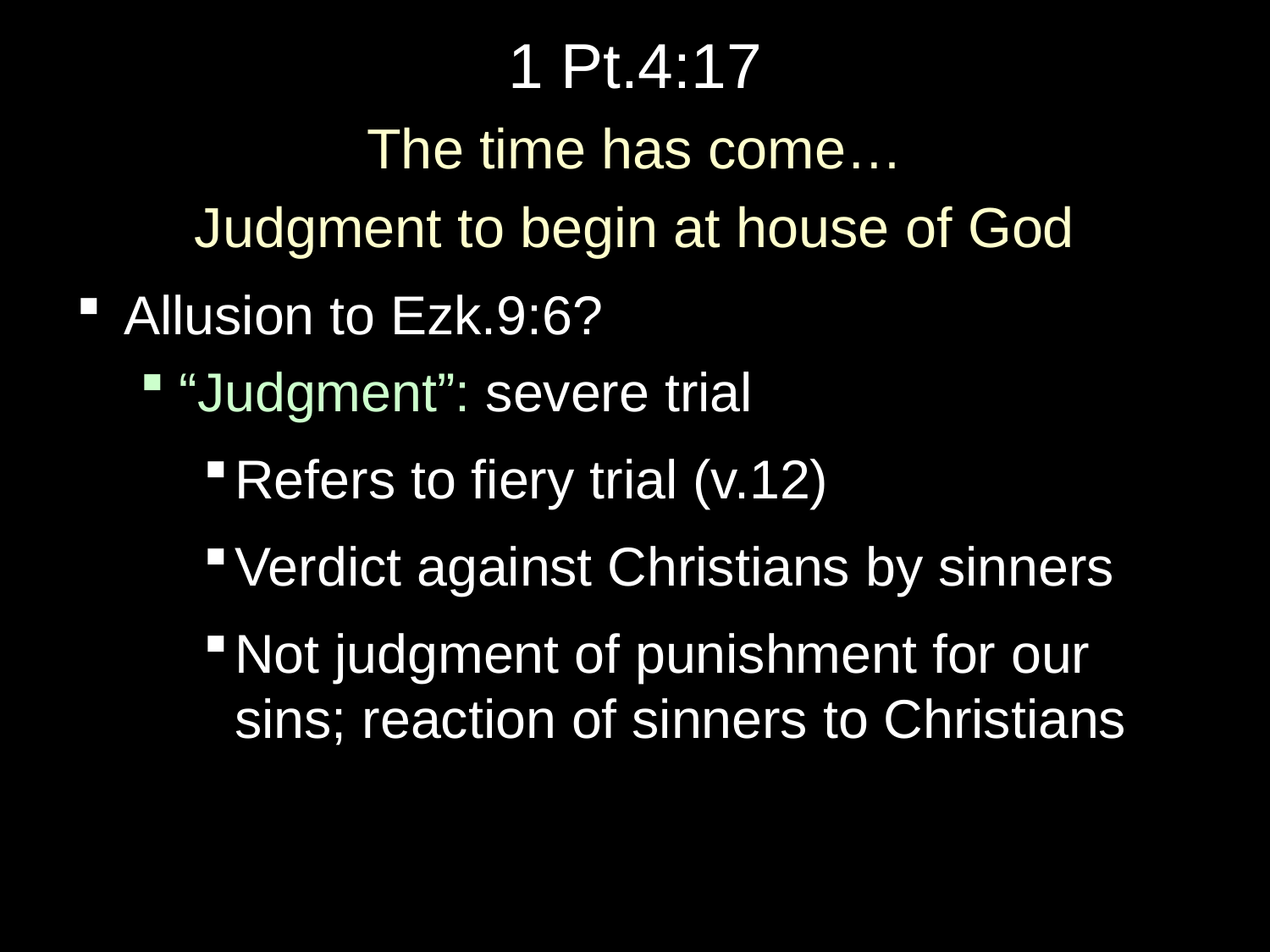

# 1 Pt.4:17
The time has come…
Judgment to begin at house of God
Allusion to Ezk.9:6?
“Judgment”: severe trial
Refers to fiery trial (v.12)
Verdict against Christians by sinners
Not judgment of punishment for our sins; reaction of sinners to Christians